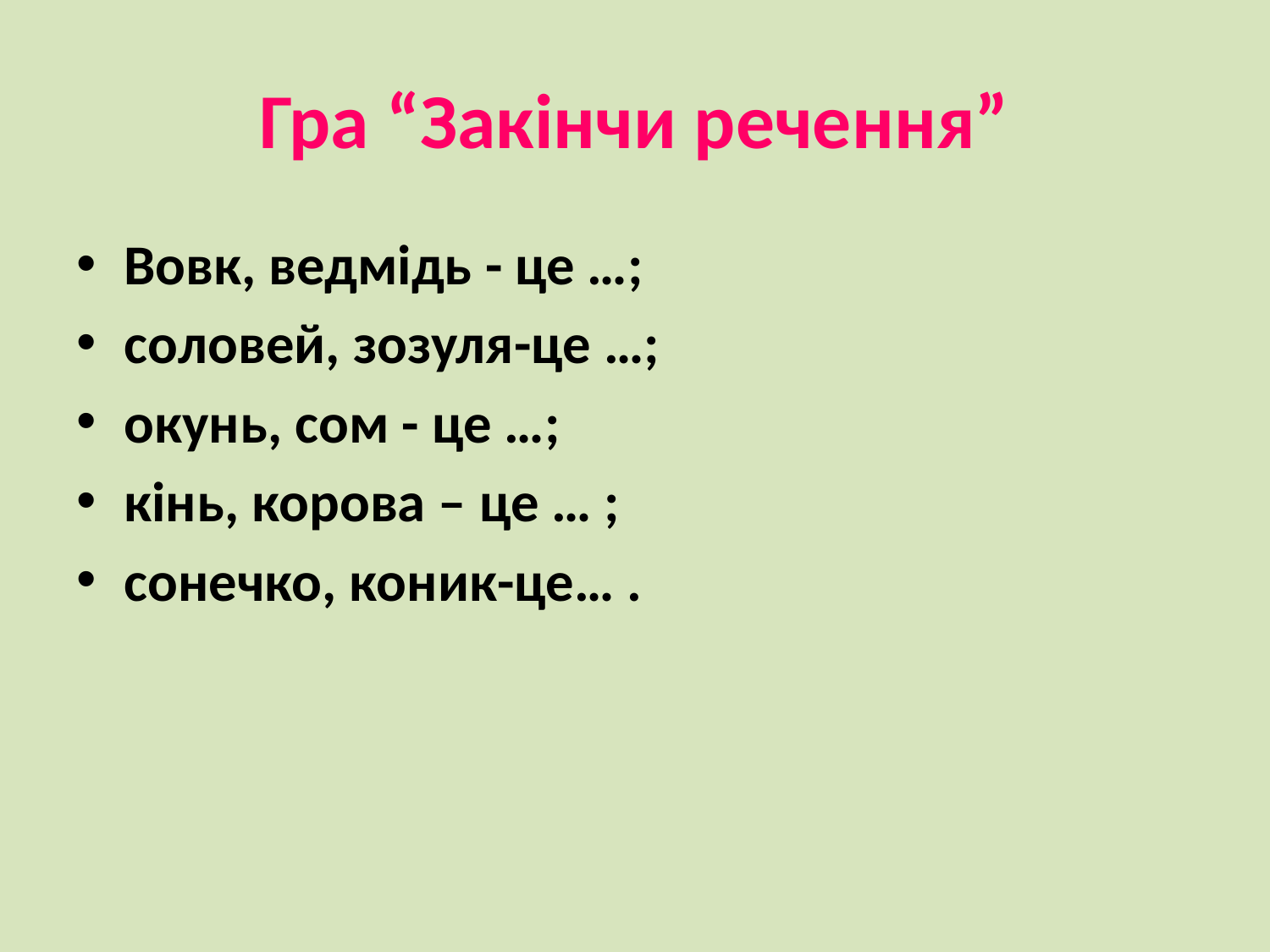

# Гра “Закінчи речення”
Вовк, ведмідь - це …;
соловей, зозуля-це …;
окунь, сом - це …;
кінь, корова – це … ;
сонечко, коник-це… .